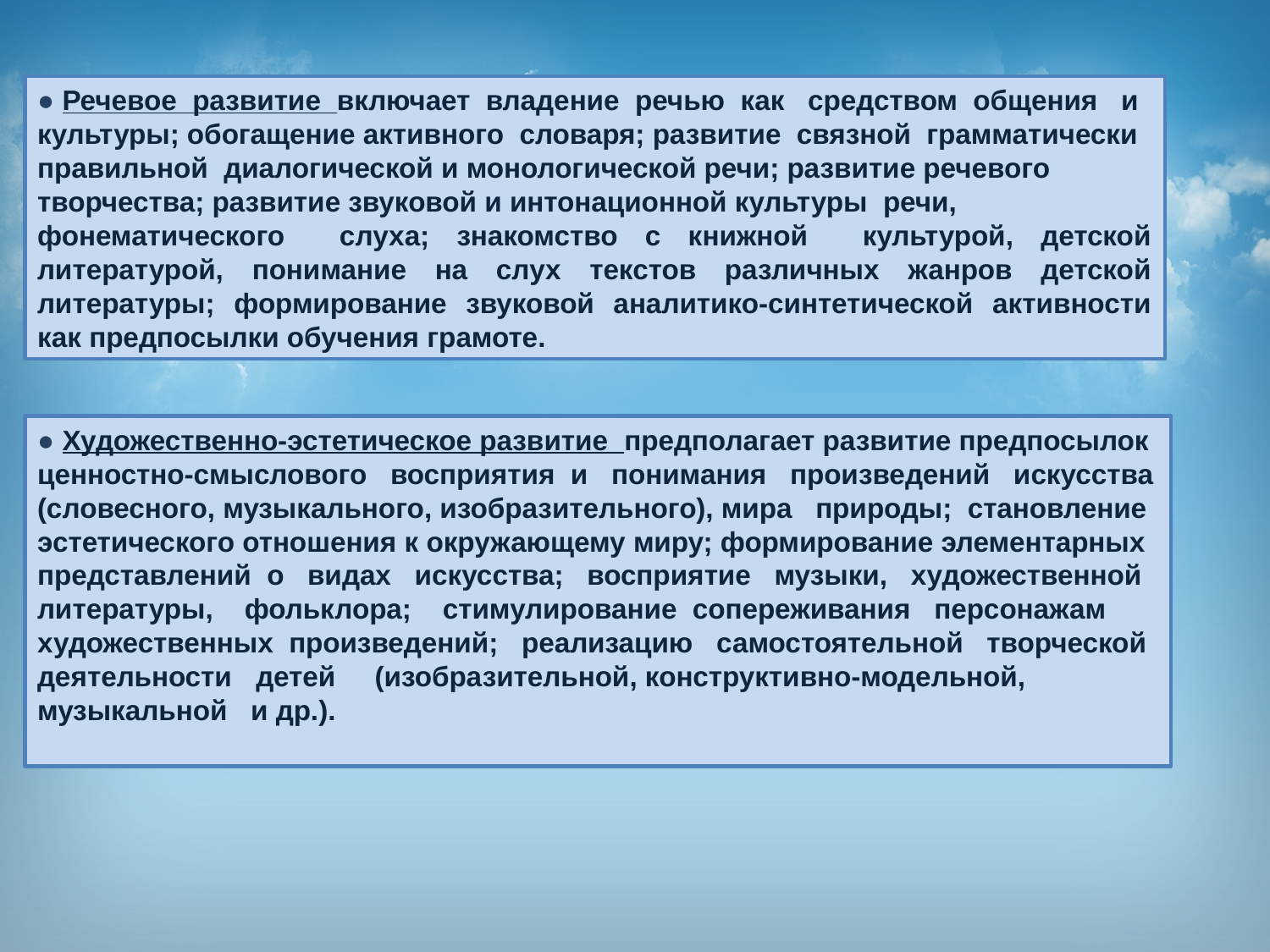

● Речевое  развитие  включает  владение  речью  как   средством  общения   и
культуры; обогащение активного  словаря; развитие  связной  грамматически
правильной  диалогической и монологической речи; развитие речевого
творчества; развитие звуковой и интонационной культуры  речи,
фонематического  слуха; знакомство с книжной  культурой, детской литературой, понимание на слух текстов различных жанров детской литературы; формирование звуковой аналитико-синтетической активности как предпосылки обучения грамоте.
● Художественно-эстетическое развитие  предполагает развитие предпосылок
ценностно-смыслового   восприятия  и   понимания   произведений   искусства (словесного, музыкального, изобразительного), мира   природы;  становление эстетического отношения к окружающему миру; формирование элементарных представлений  о   видах   искусства;   восприятие   музыки,   художественной литературы,    фольклора;    стимулирование  сопереживания   персонажам художественных  произведений;   реализацию   самостоятельной   творческой деятельности   детей     (изобразительной, конструктивно-модельной, музыкальной   и др.).